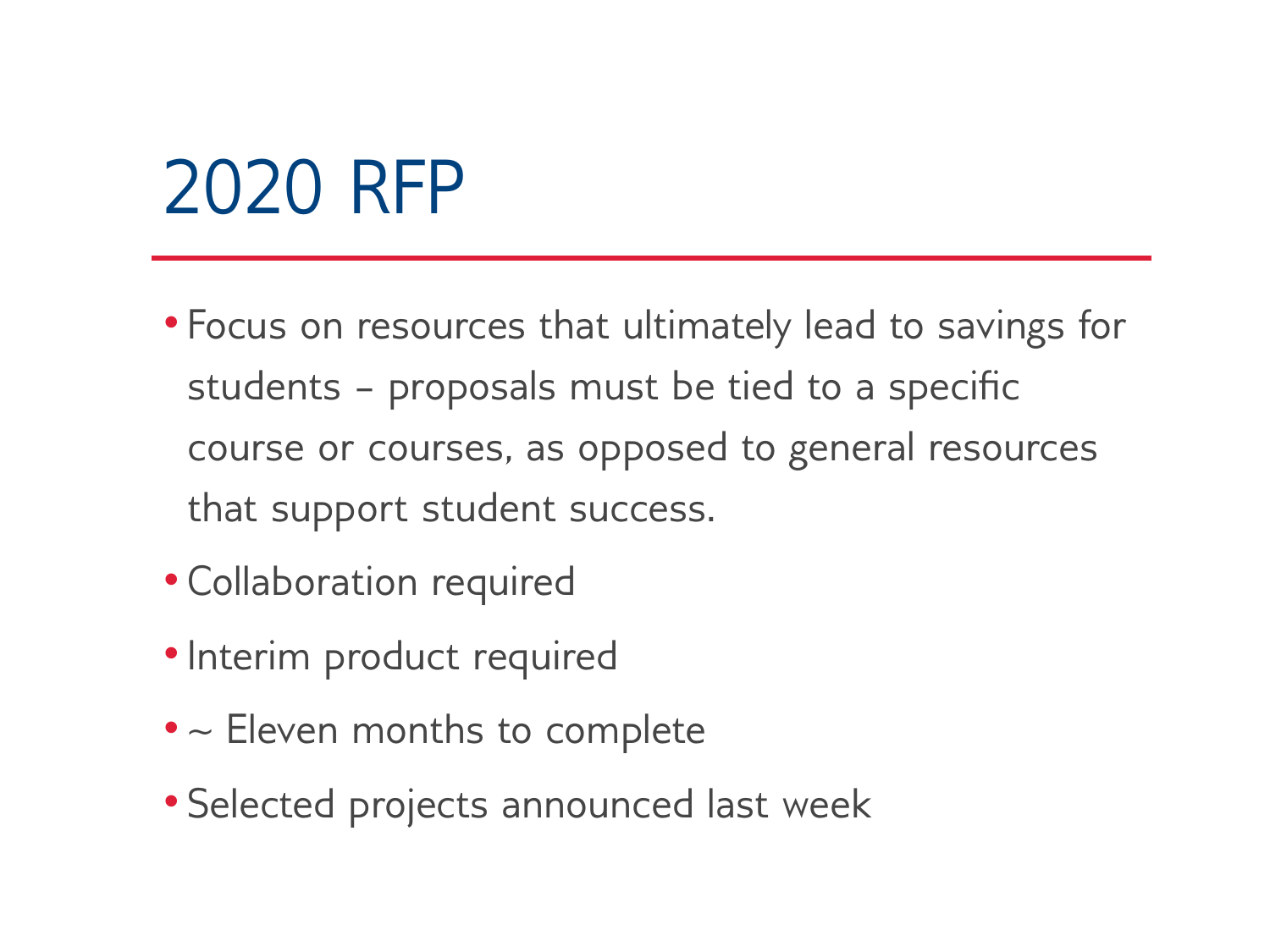

# 2020 RFP
Focus on resources that ultimately lead to savings for students – proposals must be tied to a specific course or courses, as opposed to general resources that support student success.
Collaboration required
Interim product required
~ Eleven months to complete
Selected projects announced last week